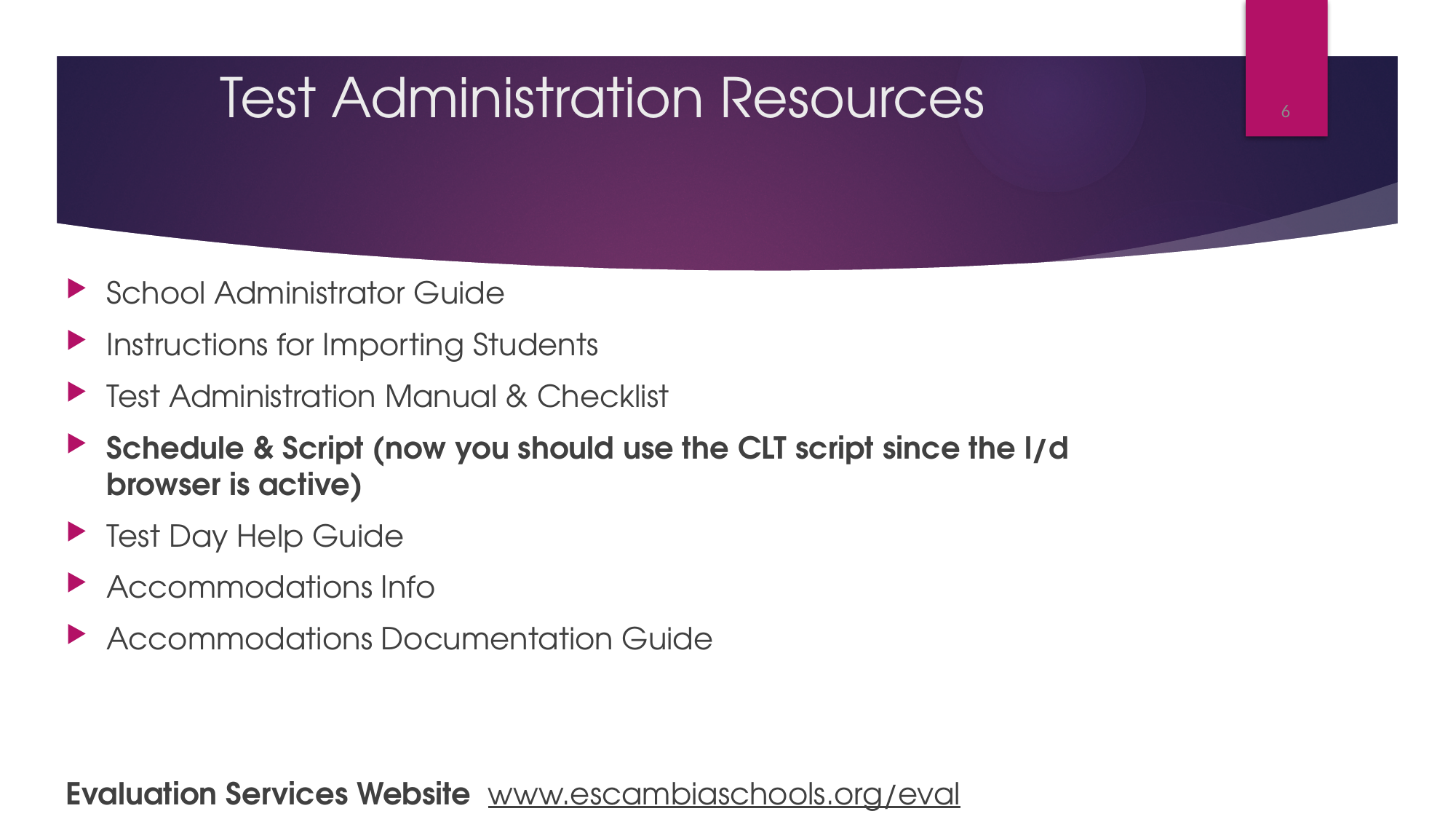

# Test Administration Resources
6

School Administrator Guide
Instructions for Importing Students
Test Administration Manual & Checklist
Schedule & Script (now you should use the CLT script since the l/d browser is active)
Test Day Help Guide
Accommodations Info
Accommodations Documentation Guide

Evaluation Services Website  www.escambiaschools.org/eval